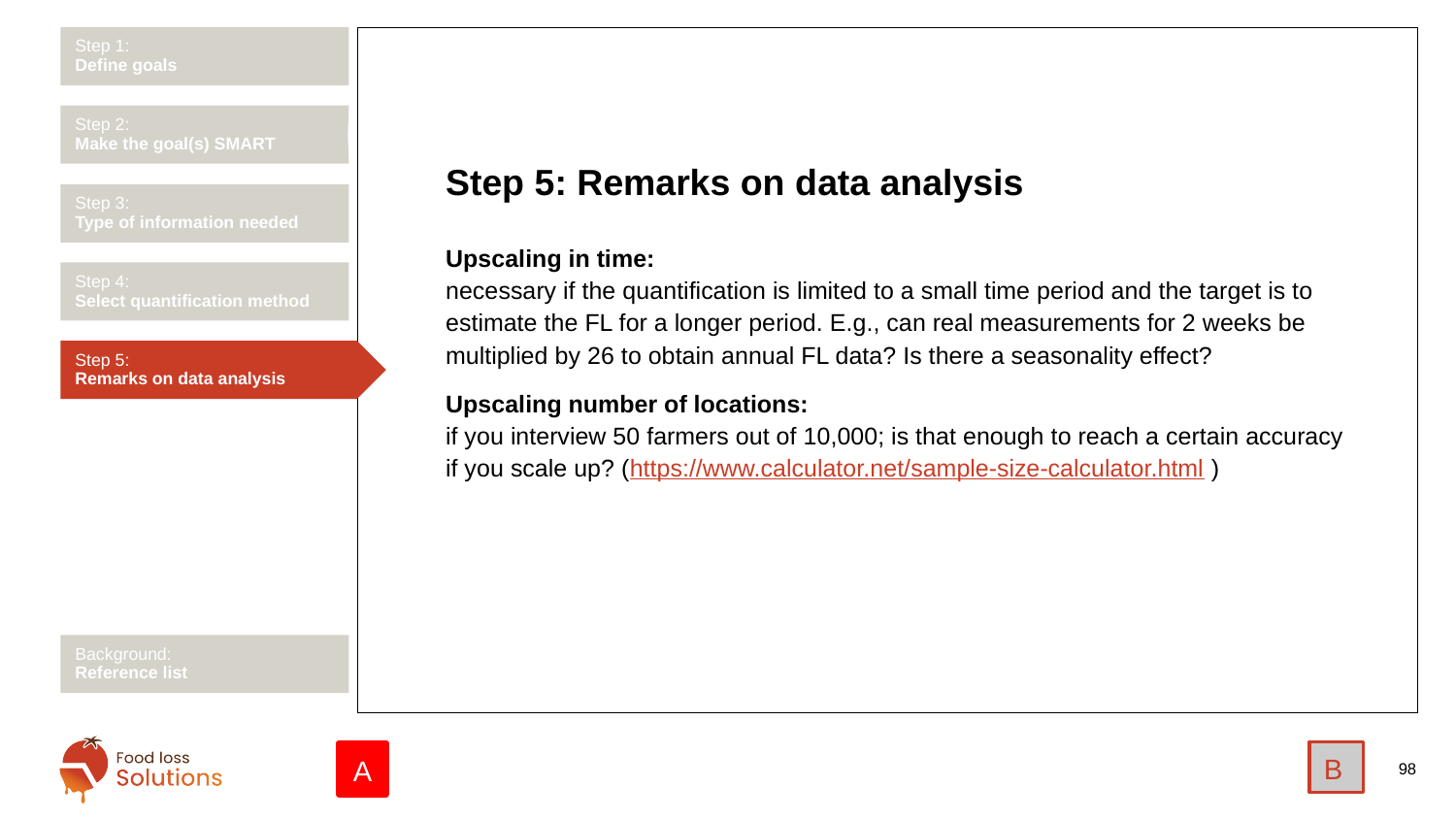

Step 1:
Define goals
Step 2:
Make the goal(s) SMART
# Step 5: Remarks on data analysis
Step 3:
Type of information needed
Upscaling in time:
necessary if the quantification is limited to a small time period and the target is to estimate the FL for a longer period. E.g., can real measurements for 2 weeks be multiplied by 26 to obtain annual FL data? Is there a seasonality effect?
Upscaling number of locations:
if you interview 50 farmers out of 10,000; is that enough to reach a certain accuracy if you scale up? (https://www.calculator.net/sample-size-calculator.html )
Step 4:
Select quantification method
Step 5:
Remarks on data analysis
Background:
Reference list
B
A
98